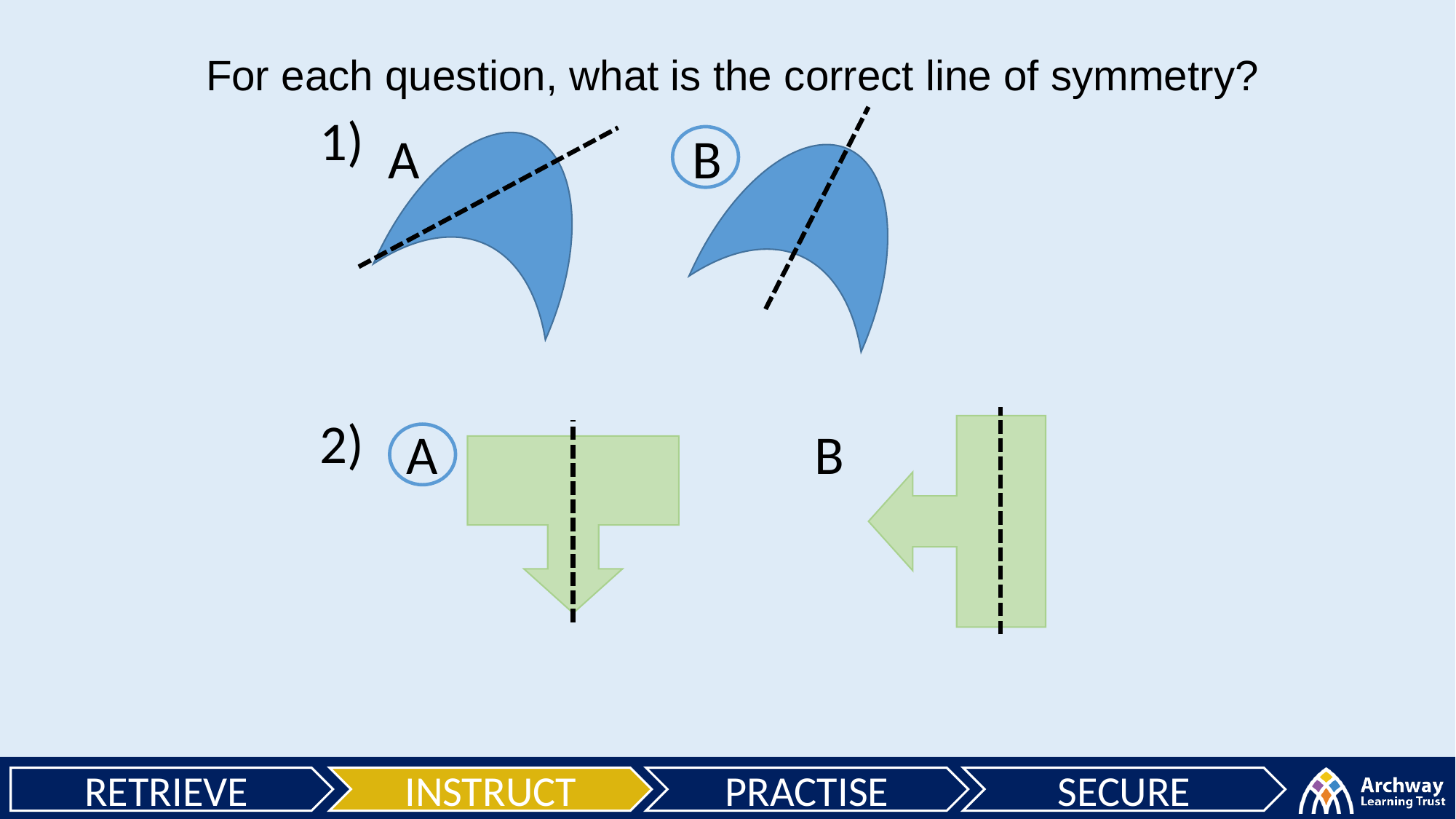

For each question, what is the correct line of symmetry?
1)
A
B

2)
B
A